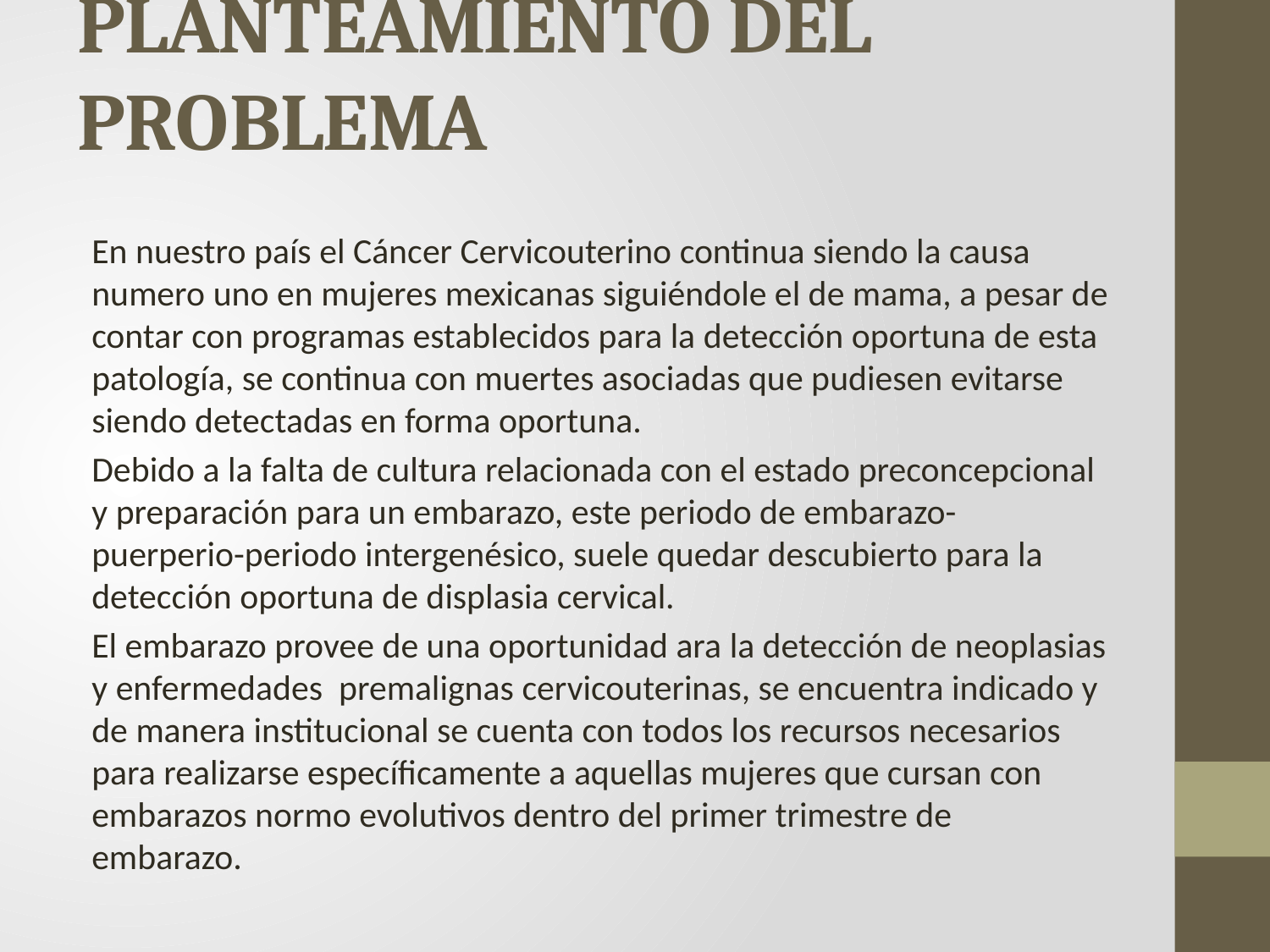

# PLANTEAMIENTO DEL PROBLEMA
En nuestro país el Cáncer Cervicouterino continua siendo la causa numero uno en mujeres mexicanas siguiéndole el de mama, a pesar de contar con programas establecidos para la detección oportuna de esta patología, se continua con muertes asociadas que pudiesen evitarse siendo detectadas en forma oportuna.
Debido a la falta de cultura relacionada con el estado preconcepcional y preparación para un embarazo, este periodo de embarazo-puerperio-periodo intergenésico, suele quedar descubierto para la detección oportuna de displasia cervical.
El embarazo provee de una oportunidad ara la detección de neoplasias y enfermedades  premalignas cervicouterinas, se encuentra indicado y de manera institucional se cuenta con todos los recursos necesarios para realizarse específicamente a aquellas mujeres que cursan con embarazos normo evolutivos dentro del primer trimestre de embarazo.